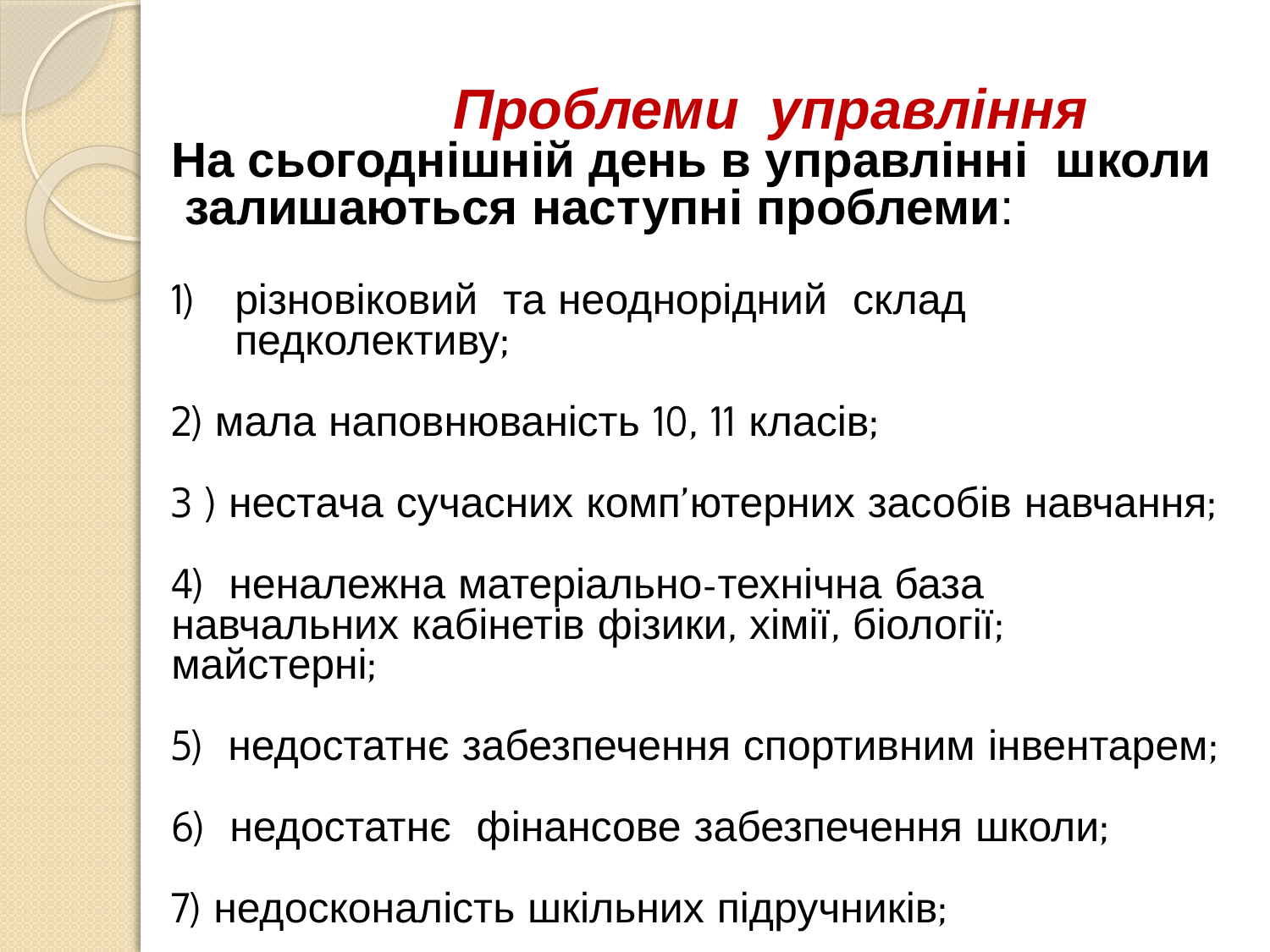

Проблеми  управління
На сьогоднішній день в управлінні  школи  залишаються наступні проблеми:

різновіковий  та неоднорідний  склад педколективу;

2) мала наповнюваність 10, 11 класів;

3 ) нестача сучасних комп’ютерних засобів навчання;

4)  неналежна матеріально-технічна база навчальних кабінетів фізики, хімії, біології; майстерні;

5)  недостатнє забезпечення спортивним інвентарем;

6)  недостатнє  фінансове забезпечення школи;

7) недосконалість шкільних підручників;

8)  перевантаження навчальних програм.